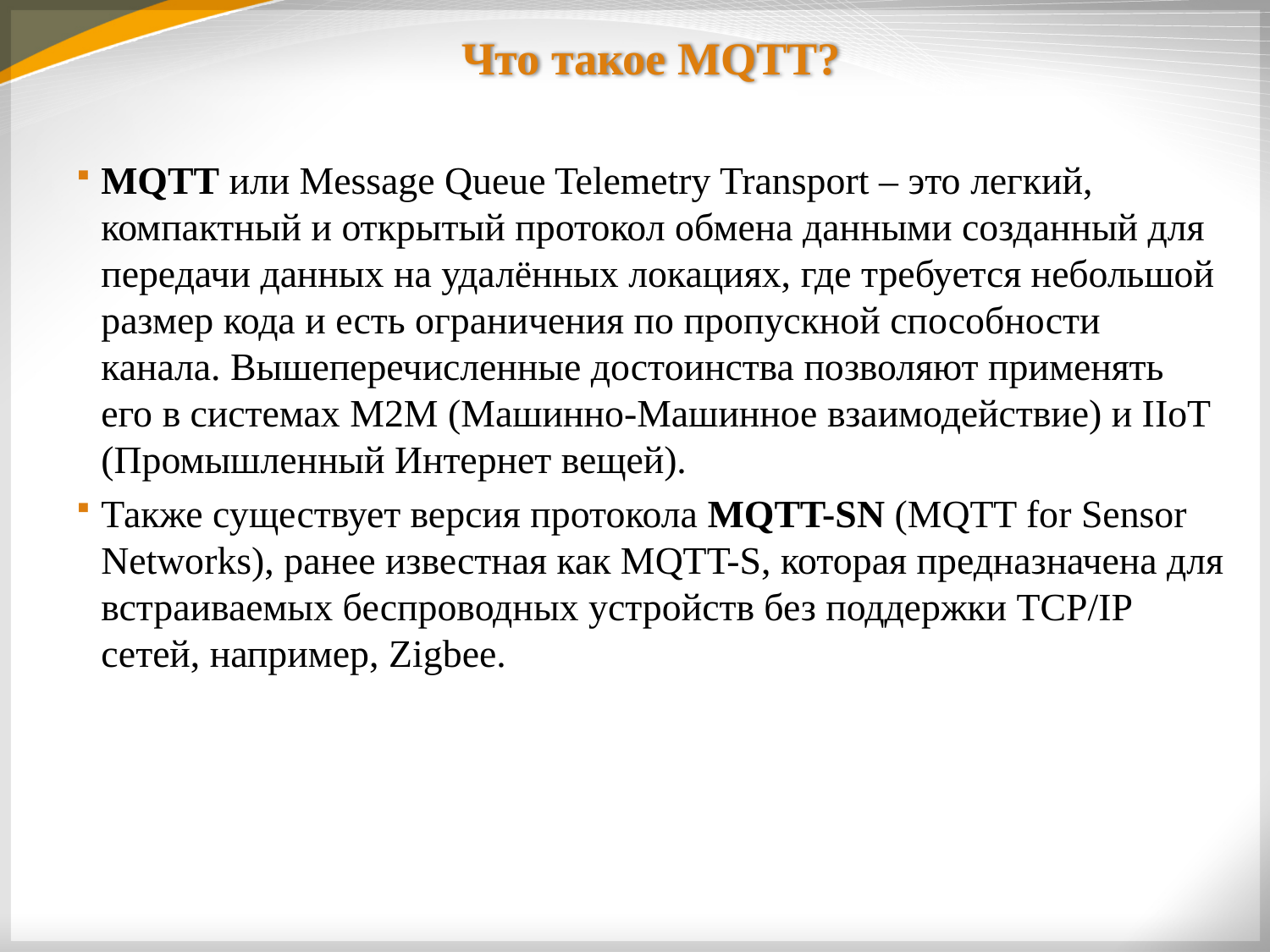

# Что такое MQTT?
MQTT или Message Queue Telemetry Transport – это легкий, компактный и открытый протокол обмена данными созданный для передачи данных на удалённых локациях, где требуется небольшой размер кода и есть ограничения по пропускной способности канала. Вышеперечисленные достоинства позволяют применять его в системах M2M (Машинно-Машинное взаимодействие) и IIoT (Промышленный Интернет вещей).
Также существует версия протокола MQTT-SN (MQTT for Sensor Networks), ранее известная как MQTT-S, которая предназначена для встраиваемых беспроводных устройств без поддержки TCP/IP сетей, например, Zigbee.